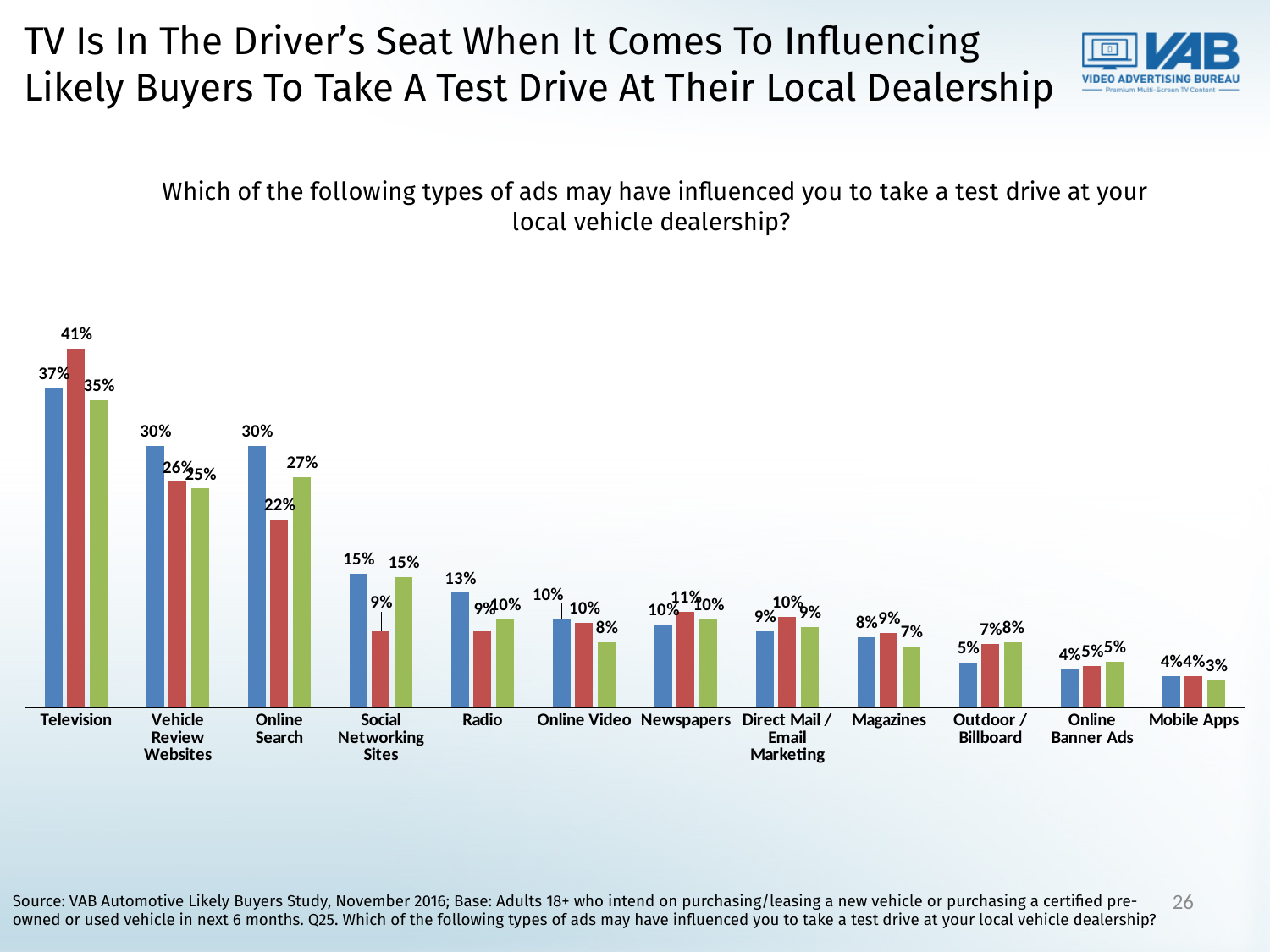

TV Is In The Driver’s Seat When It Comes To Influencing Likely Buyers To Take A Test Drive At Their Local Dealership

### Chart: Which of the following types of ads may have influenced you to take a test drive at your local vehicle dealership?

| Category | Certified Pre-Owned Vehicle Buyer
 | New Vehicle Buyer
 | Used Vehicle Buyer
 |
|---|---|---|---|
| Television | 0.36764705882352944 | 0.41360294117647056 | 0.35398230088495575 |
| Vehicle Review Websites | 0.30147058823529416 | 0.26102941176470584 | 0.252212389380531 |
| Online Search | 0.30147058823529416 | 0.21691176470588236 | 0.26548672566371684 |
| Social Networking Sites | 0.15441176470588236 | 0.08823529411764706 | 0.15044247787610618 |
| Radio | 0.1323529411764706 | 0.08823529411764706 | 0.10176991150442477 |
| Online Video | 0.10294117647058824 | 0.0974264705882353 | 0.07522123893805309 |
| Newspapers | 0.09558823529411764 | 0.11029411764705882 | 0.10176991150442477 |
| Direct Mail / Email Marketing | 0.08823529411764706 | 0.10477941176470588 | 0.09292035398230089 |
| Magazines | 0.08088235294117646 | 0.08639705882352942 | 0.07079646017699115 |
| Outdoor / Billboard | 0.05147058823529412 | 0.07352941176470588 | 0.07522123893805309 |
| Online Banner Ads | 0.04411764705882353 | 0.04779411764705882 | 0.05309734513274336 |
| Mobile Apps | 0.03676470588235294 | 0.03676470588235294 | 0.03097345132743363 |
26
Source: VAB Automotive Likely Buyers Study, November 2016; Base: Adults 18+ who intend on purchasing/leasing a new vehicle or purchasing a certified pre-owned or used vehicle in next 6 months. Q25. Which of the following types of ads may have influenced you to take a test drive at your local vehicle dealership?